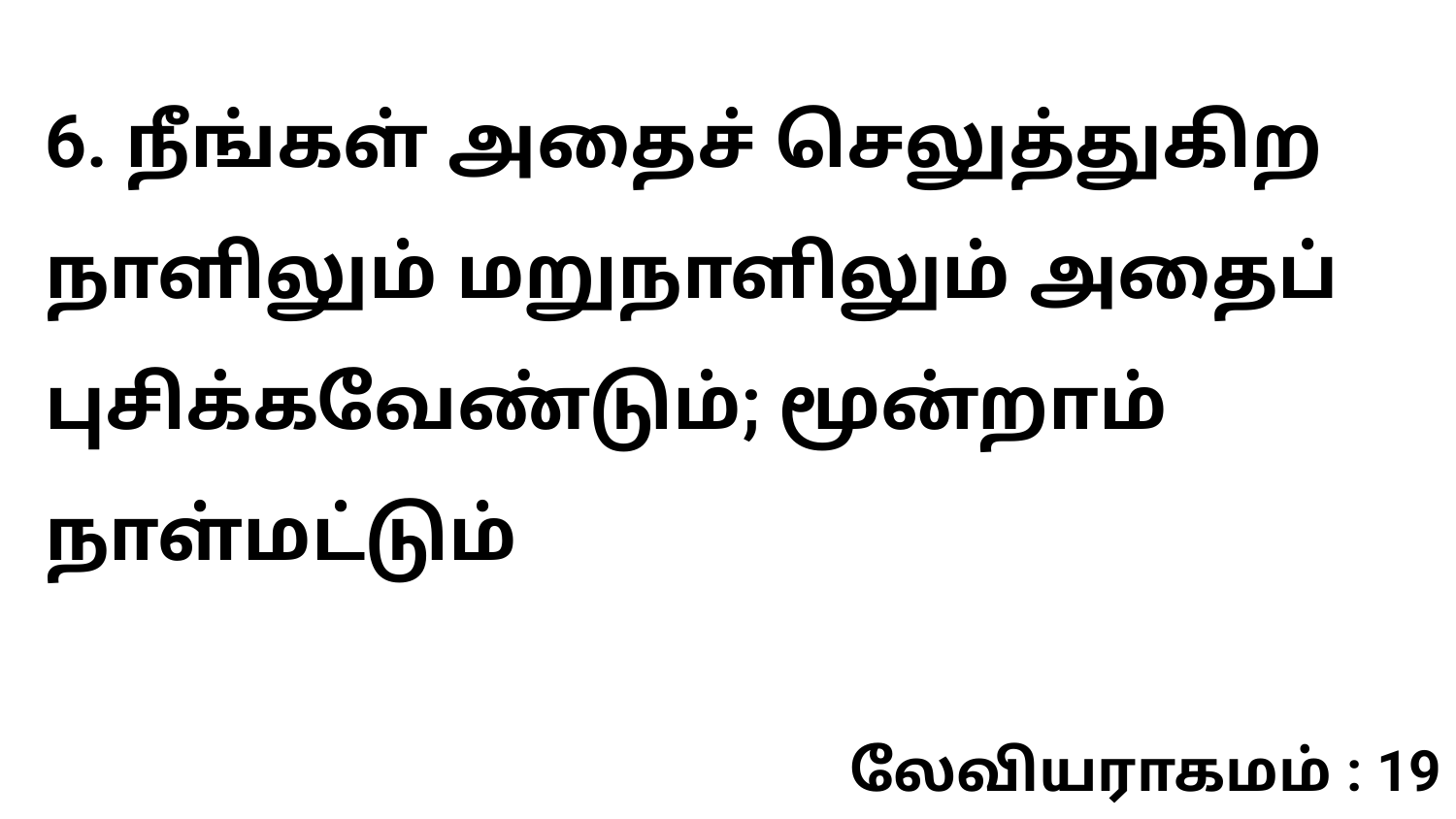

6. நீங்கள் அதைச் செலுத்துகிற நாளிலும் மறுநாளிலும் அதைப் புசிக்கவேண்டும்; மூன்றாம் நாள்மட்டும்
லேவியராகமம் : 19